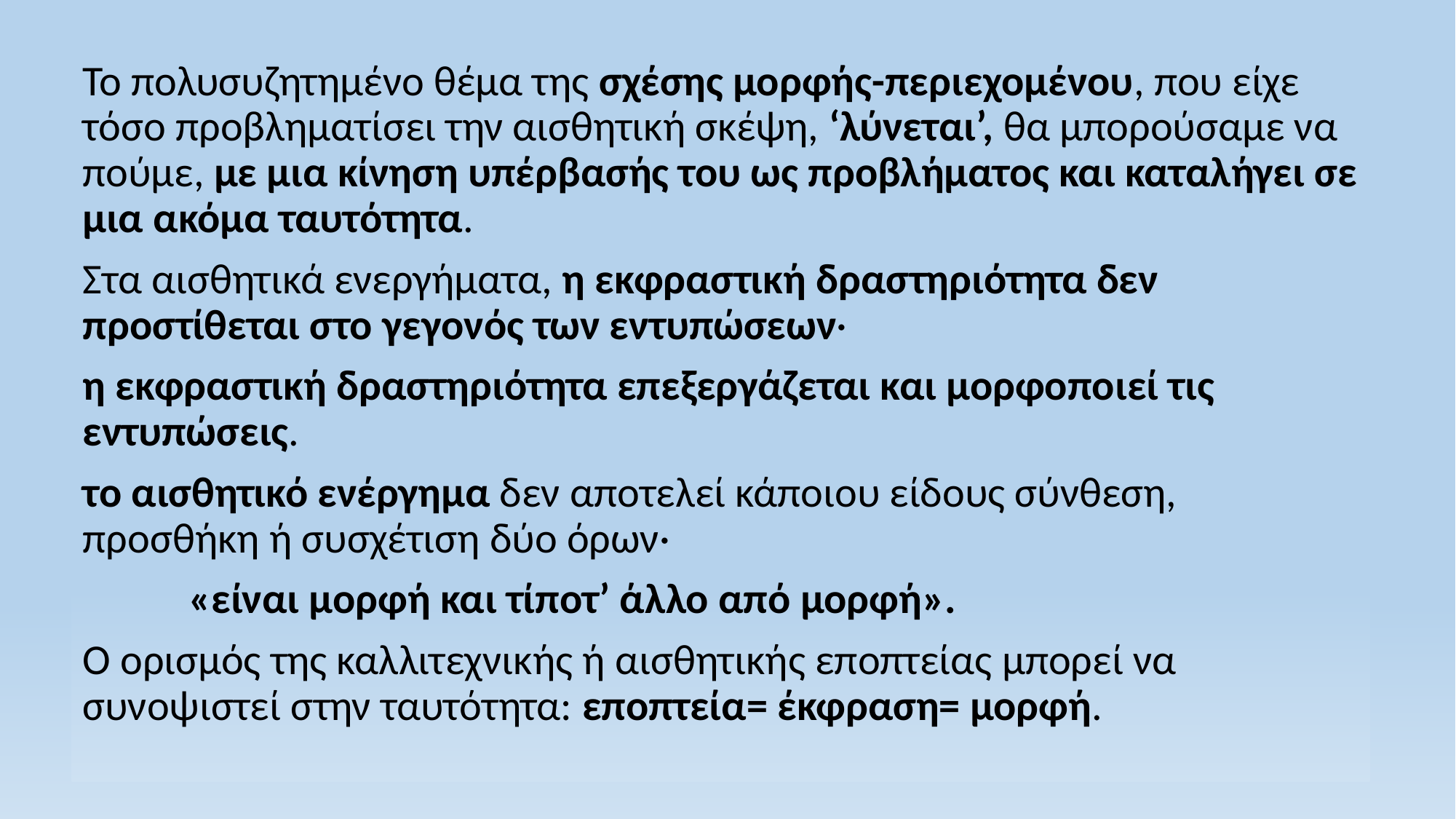

Το πολυσυζητημένο θέμα της σχέσης μορφής-περιεχομένου, που είχε τόσο προβληματίσει την αισθητική σκέψη, ‘λύνεται’, θα μπορούσαμε να πούμε, με μια κίνηση υπέρβασής του ως προβλήματος και καταλήγει σε μια ακόμα ταυτότητα.
Στα αισθητικά ενεργήματα, η εκφραστική δραστηριότητα δεν προστίθεται στο γεγονός των εντυπώσεων·
η εκφραστική δραστηριότητα επεξεργάζεται και μορφοποιεί τις εντυπώσεις.
το αισθητικό ενέργημα δεν αποτελεί κάποιου είδους σύνθεση, προσθήκη ή συσχέτιση δύο όρων·
           «είναι μορφή και τίποτ’ άλλο από μορφή».
Ο ορισμός της καλλιτεχνικής ή αισθητικής εποπτείας μπορεί να συνοψιστεί στην ταυτότητα: εποπτεία= έκφραση= μορφή.